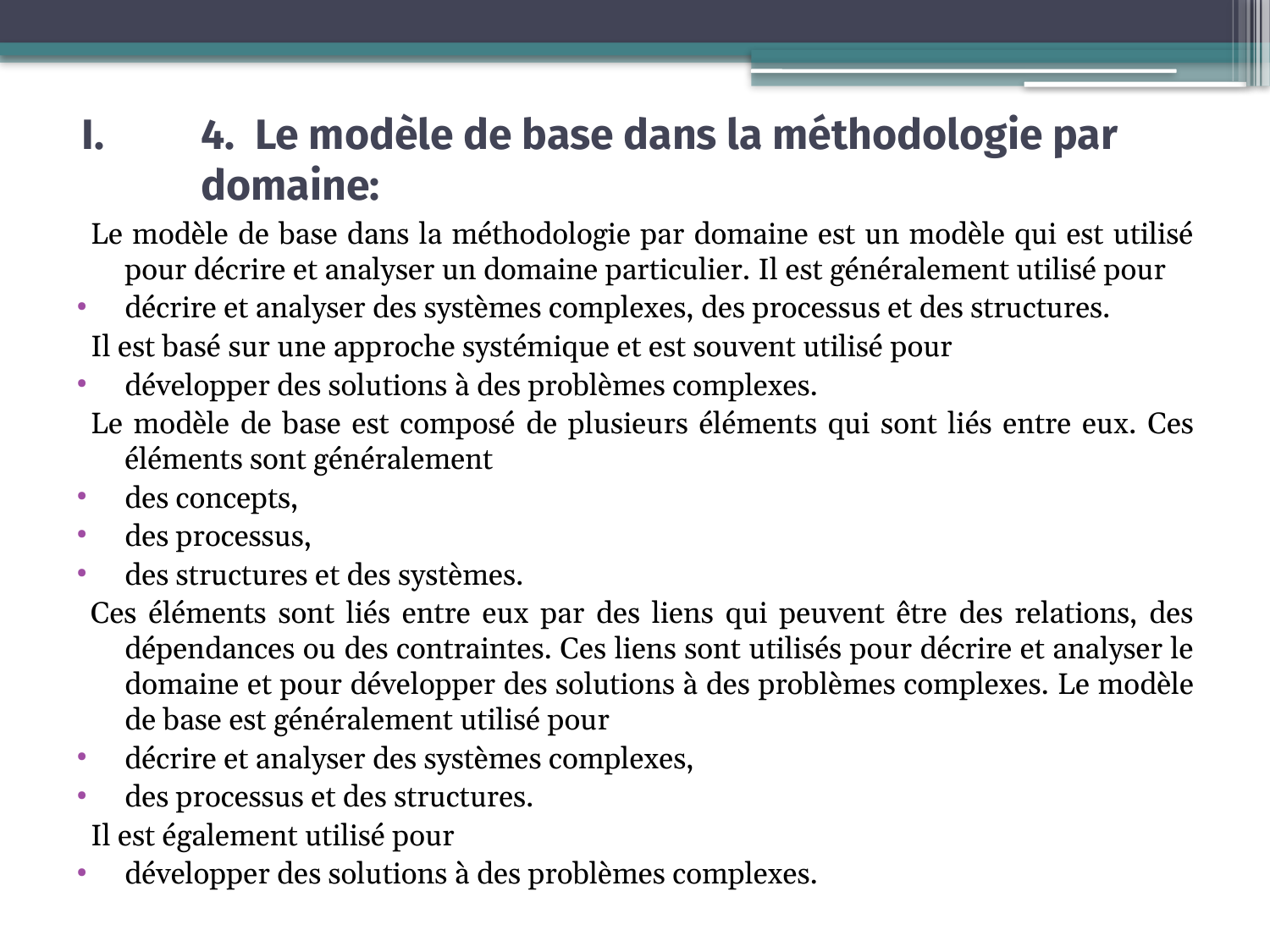

# 4.  Le modèle de base dans la méthodologie par domaine:
Le modèle de base dans la méthodologie par domaine est un modèle qui est utilisé pour décrire et analyser un domaine particulier. Il est généralement utilisé pour
décrire et analyser des systèmes complexes, des processus et des structures.
Il est basé sur une approche systémique et est souvent utilisé pour
développer des solutions à des problèmes complexes.
Le modèle de base est composé de plusieurs éléments qui sont liés entre eux. Ces éléments sont généralement
des concepts,
des processus,
des structures et des systèmes.
Ces éléments sont liés entre eux par des liens qui peuvent être des relations, des dépendances ou des contraintes. Ces liens sont utilisés pour décrire et analyser le domaine et pour développer des solutions à des problèmes complexes. Le modèle de base est généralement utilisé pour
décrire et analyser des systèmes complexes,
des processus et des structures.
Il est également utilisé pour
développer des solutions à des problèmes complexes.